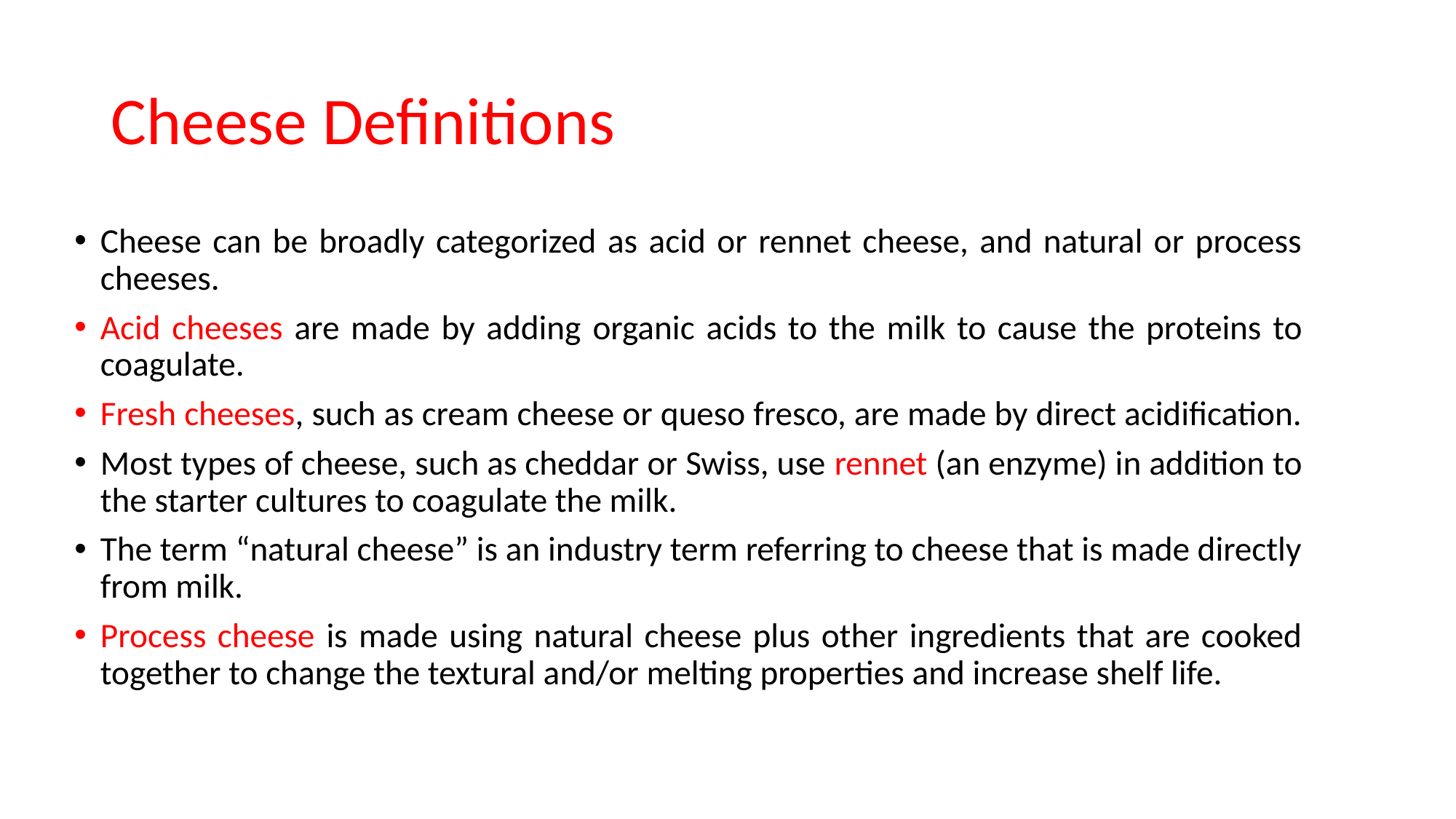

# Cheese Definitions
Cheese can be broadly categorized as acid or rennet cheese, and natural or process cheeses.
Acid cheeses are made by adding organic acids to the milk to cause the proteins to coagulate.
Fresh cheeses, such as cream cheese or queso fresco, are made by direct acidification.
Most types of cheese, such as cheddar or Swiss, use rennet (an enzyme) in addition to the starter cultures to coagulate the milk.
The term “natural cheese” is an industry term referring to cheese that is made directly from milk.
Process cheese is made using natural cheese plus other ingredients that are cooked together to change the textural and/or melting properties and increase shelf life.